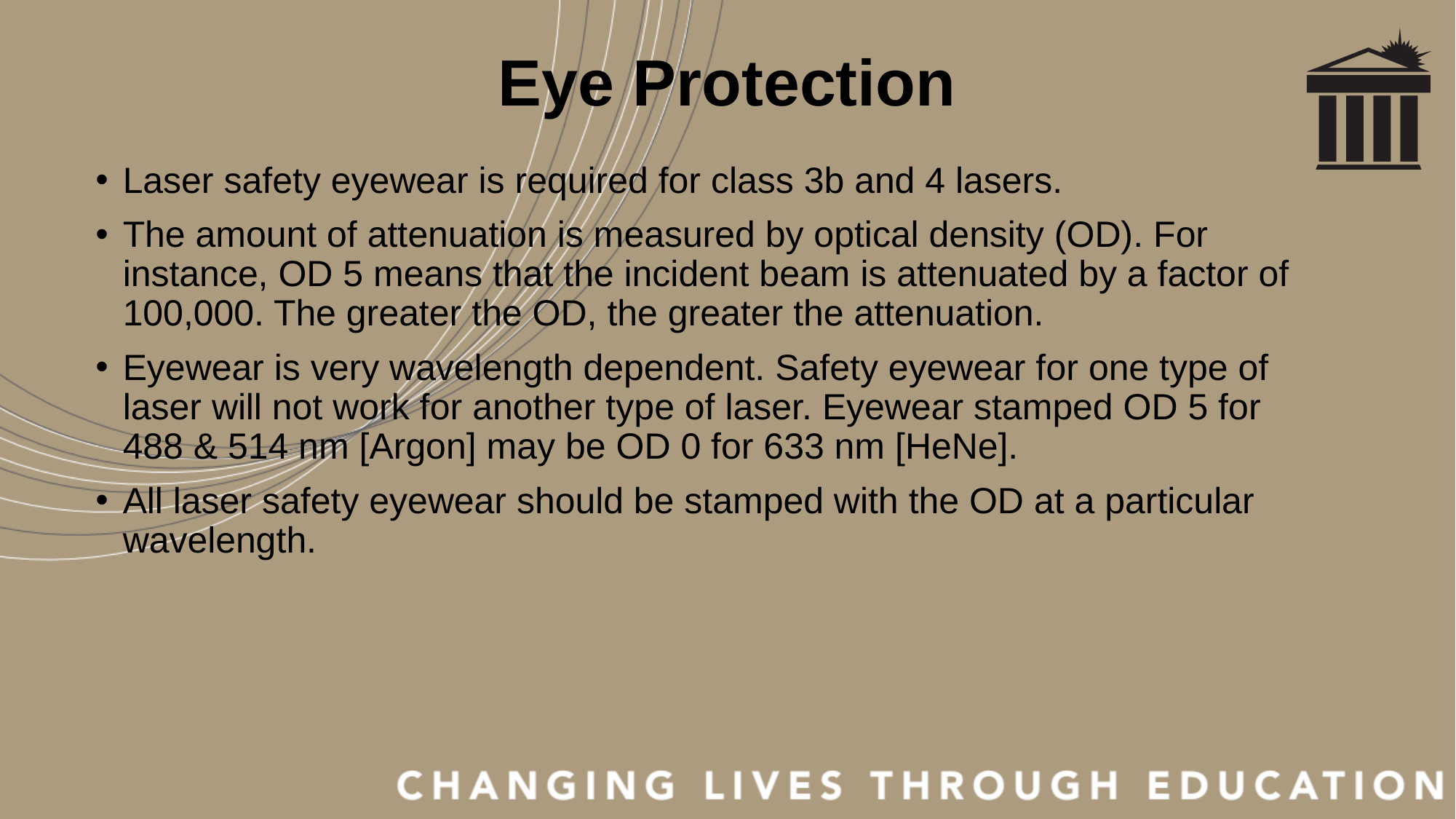

# Eye Protection
Laser safety eyewear is required for class 3b and 4 lasers.
The amount of attenuation is measured by optical density (OD). For instance, OD 5 means that the incident beam is attenuated by a factor of 100,000. The greater the OD, the greater the attenuation.
Eyewear is very wavelength dependent. Safety eyewear for one type of laser will not work for another type of laser. Eyewear stamped OD 5 for 488 & 514 nm [Argon] may be OD 0 for 633 nm [HeNe].
All laser safety eyewear should be stamped with the OD at a particular wavelength.